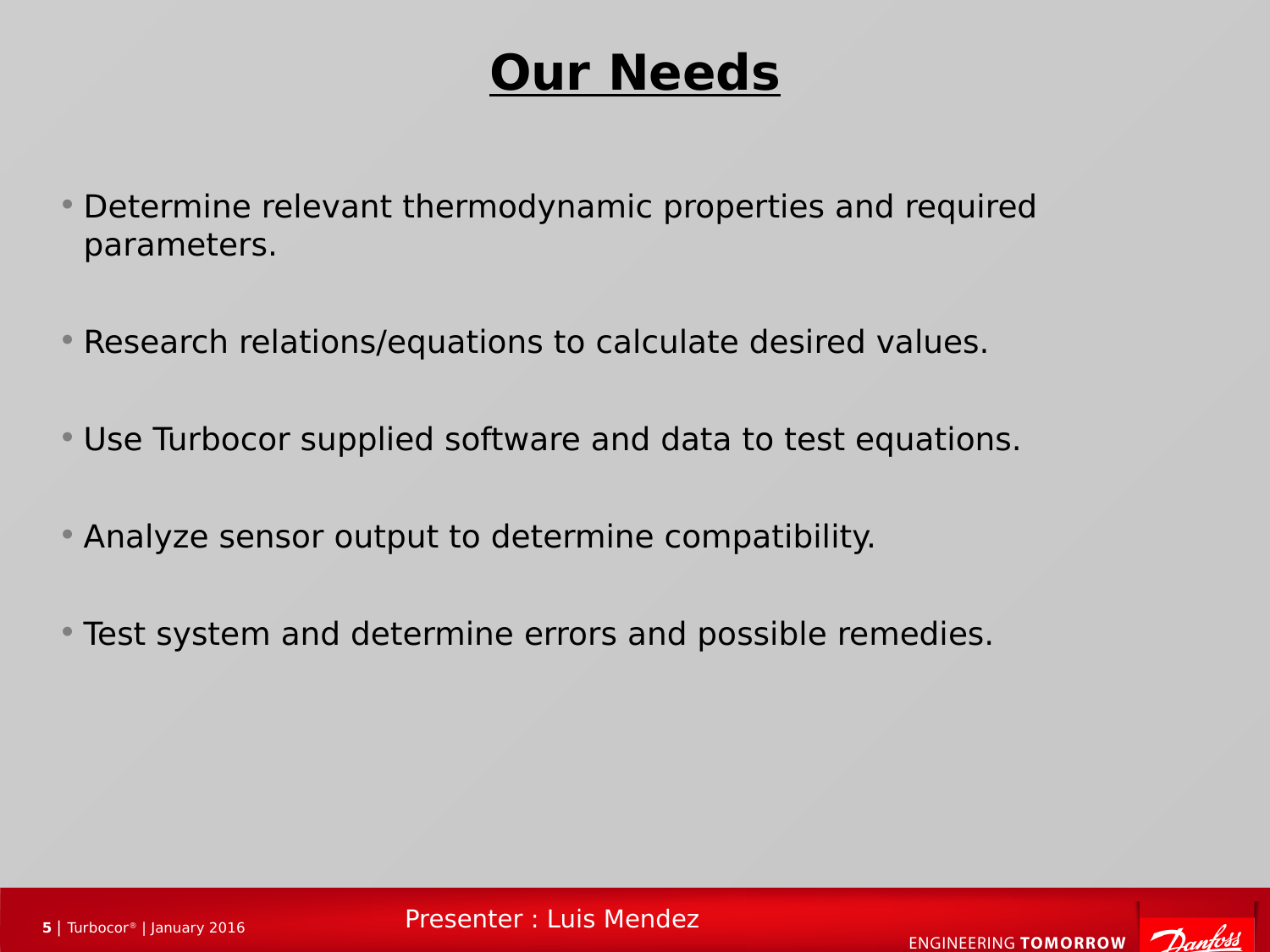

# Our Needs
Determine relevant thermodynamic properties and required parameters.

Research relations/equations to calculate desired values.

Use Turbocor supplied software and data to test equations.

Analyze sensor output to determine compatibility.

Test system and determine errors and possible remedies.
Presenter : Luis Mendez